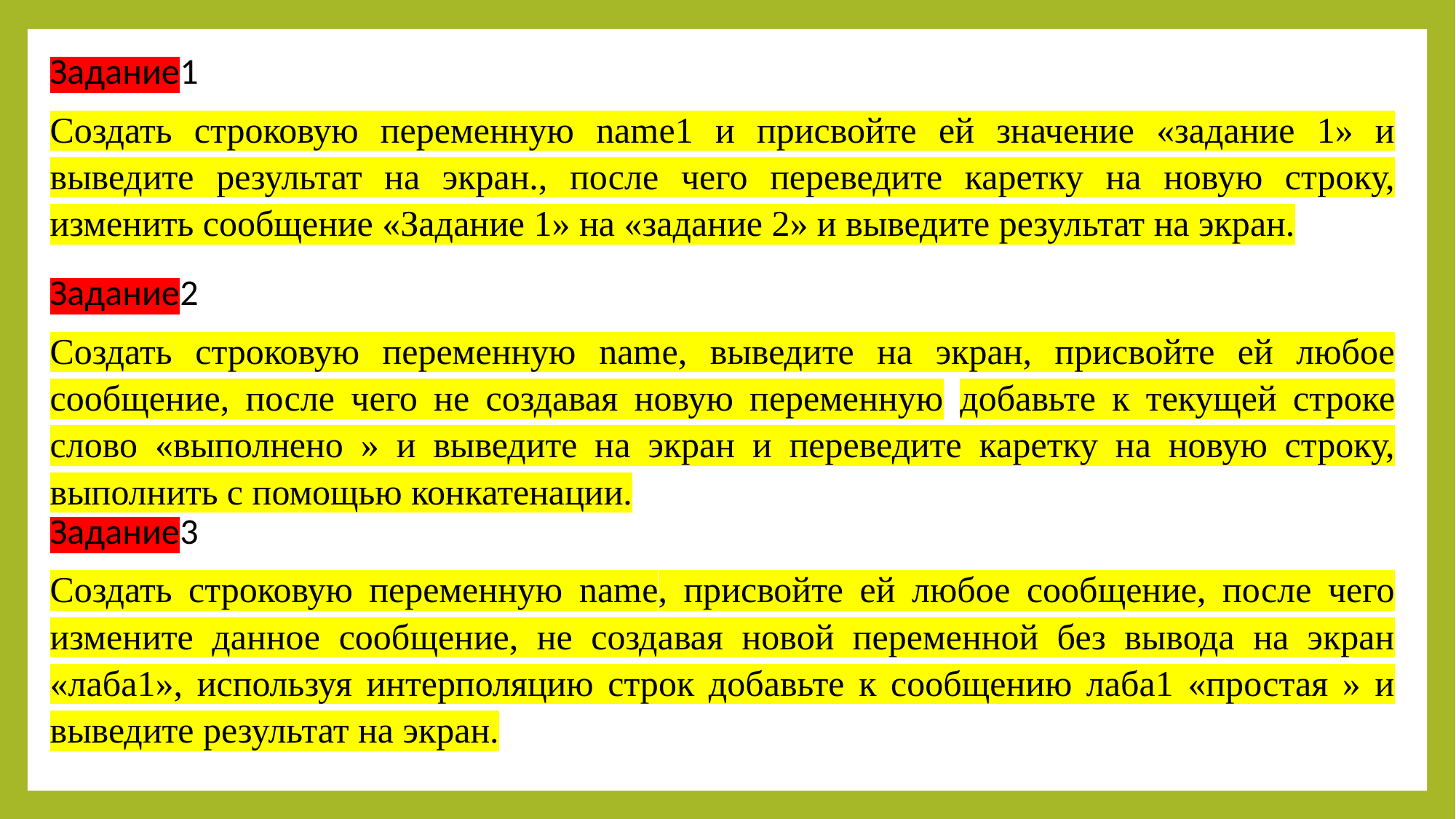

Задание1
Создать строковую переменную name1 и присвойте ей значение «задание 1» и выведите результат на экран., после чего переведите каретку на новую строку, изменить сообщение «Задание 1» на «задание 2» и выведите результат на экран.
Задание2
Создать строковую переменную name, выведите на экран, присвойте ей любое сообщение, после чего не создавая новую переменную добавьте к текущей строке слово «выполнено » и выведите на экран и переведите каретку на новую строку, выполнить с помощью конкатенации.
Задание3
Создать строковую переменную name, присвойте ей любое сообщение, после чего измените данное сообщение, не создавая новой переменной без вывода на экран «лаба1», используя интерполяцию строк добавьте к сообщению лаба1 «простая » и выведите результат на экран.